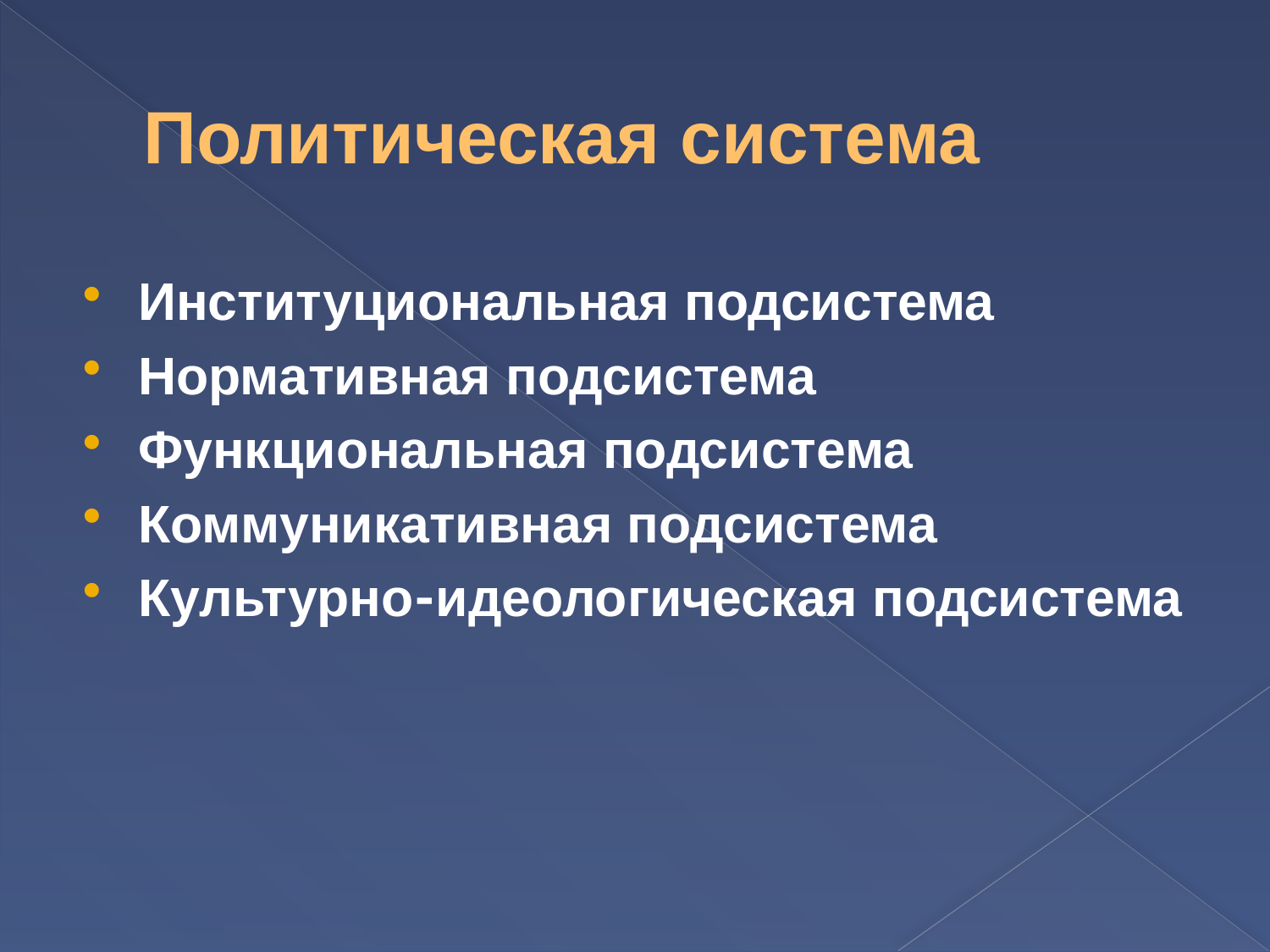

# Политическая система
Институциональная подсистема
Нормативная подсистема
Функциональная подсистема
Коммуникативная подсистема
Культурно-идеологическая подсистема